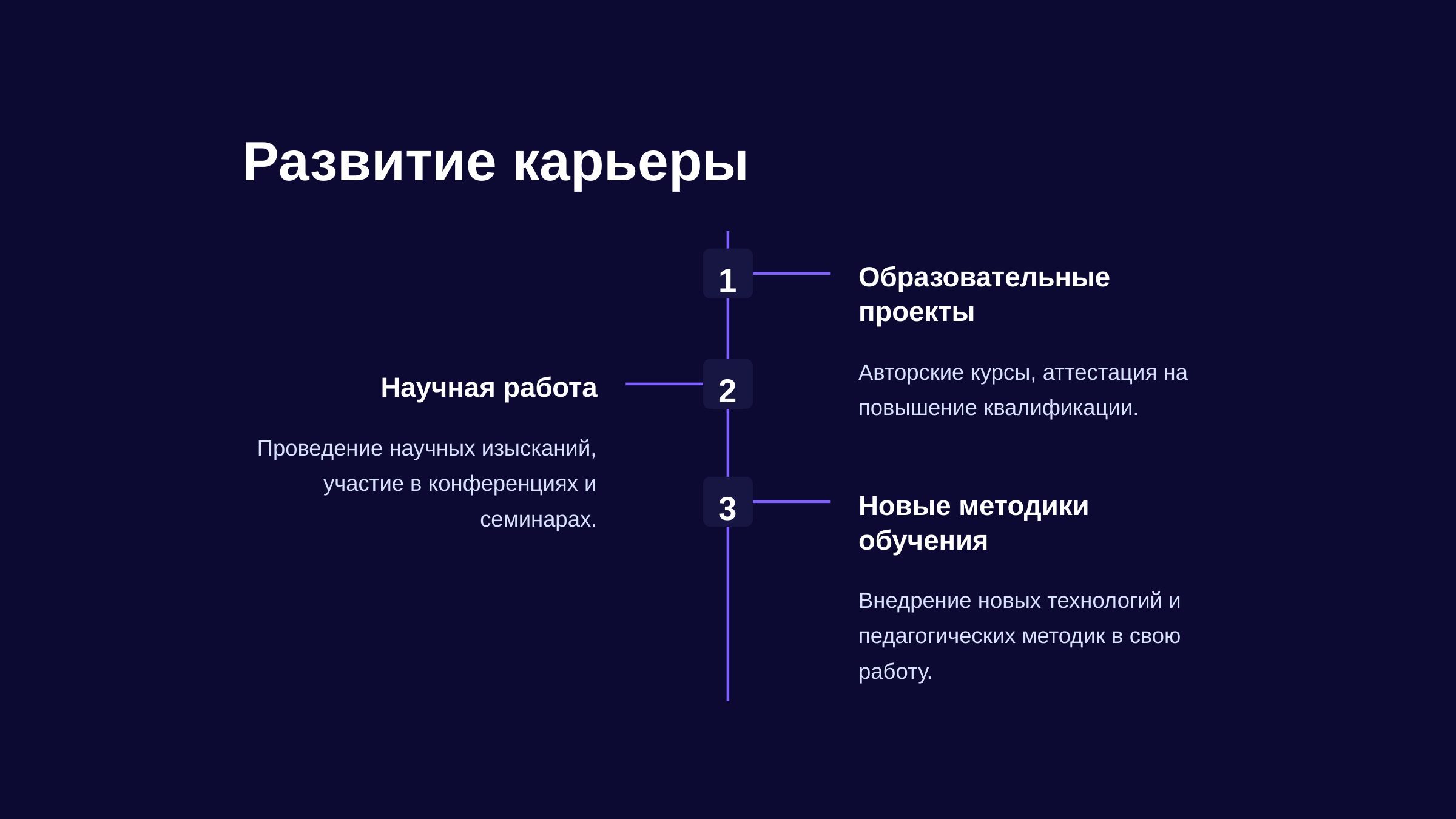

newUROKI.net
Развитие карьеры

1
Образовательные проекты

Авторские курсы, аттестация на повышение квалификации.

2
Научная работа

Проведение научных изысканий, участие в конференциях и семинарах.

3
Новые методики обучения

Внедрение новых технологий и педагогических методик в свою работу.